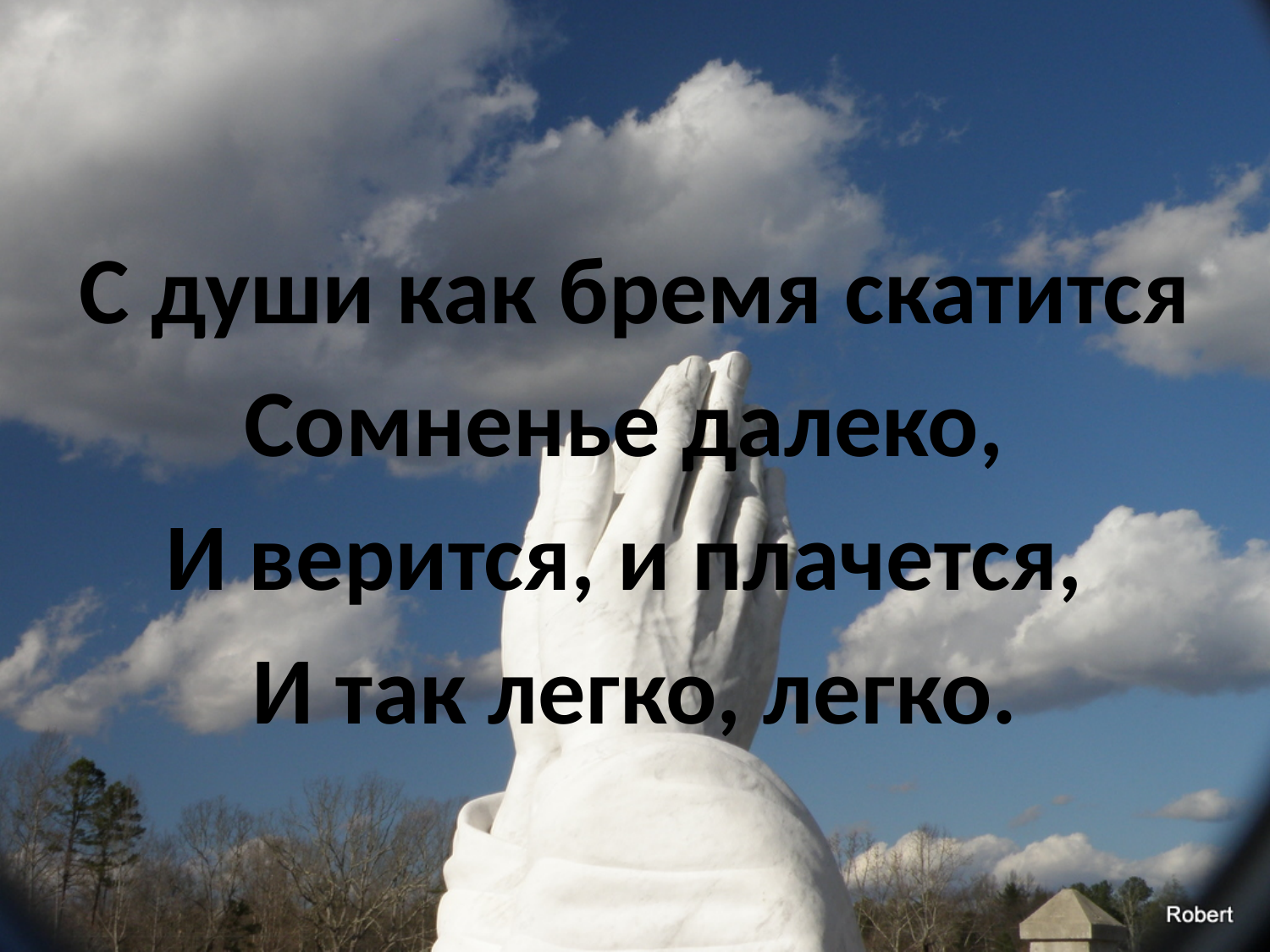

#
С души как бремя скатится
Сомненье далеко,
И верится, и плачется,
И так легко, легко.